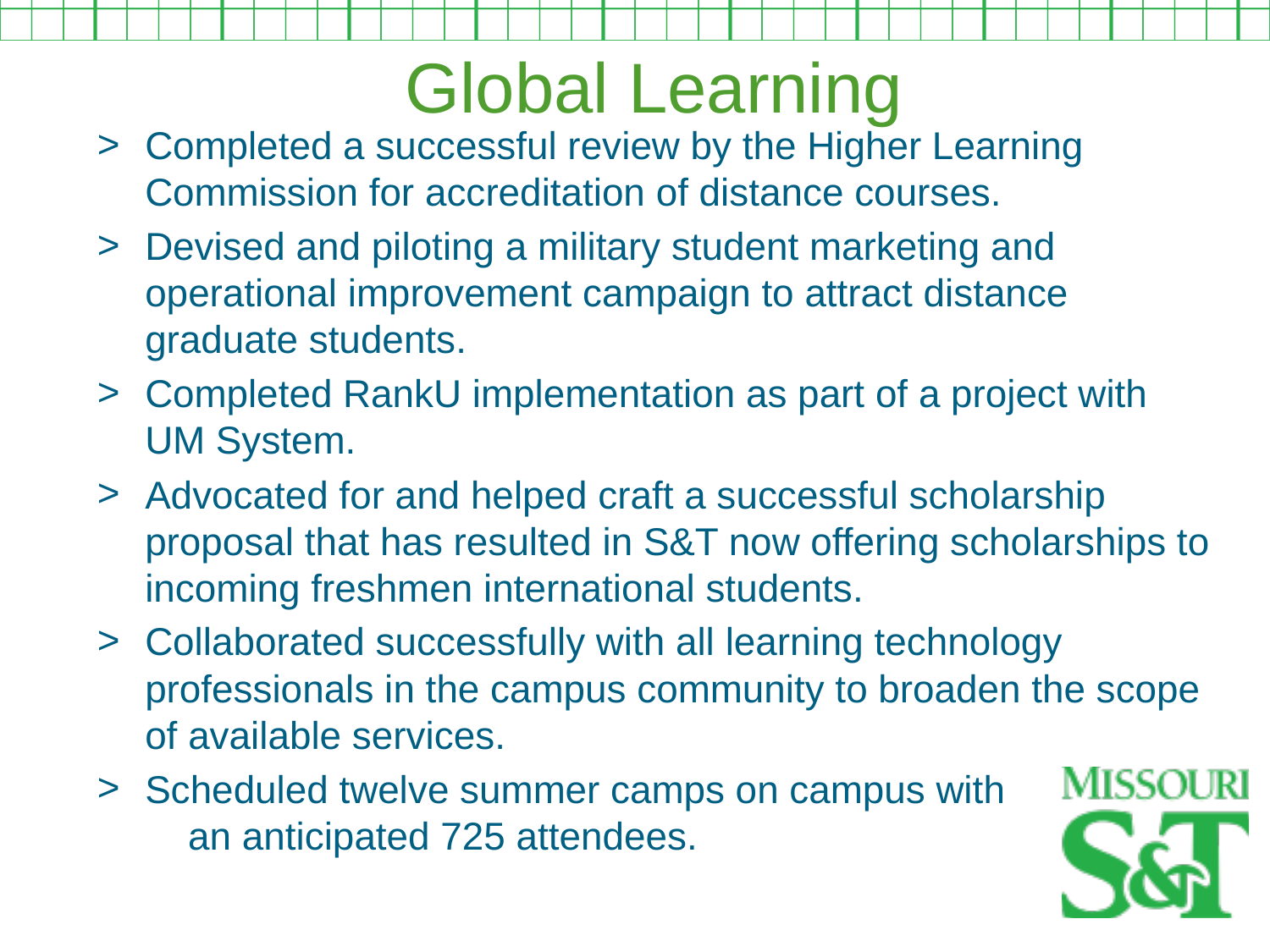

Global Learning
Completed a successful review by the Higher Learning Commission for accreditation of distance courses.
Devised and piloting a military student marketing and operational improvement campaign to attract distance graduate students.
Completed RankU implementation as part of a project with UM System.
Advocated for and helped craft a successful scholarship proposal that has resulted in S&T now offering scholarships to incoming freshmen international students.
Collaborated successfully with all learning technology professionals in the campus community to broaden the scope of available services.
Scheduled twelve summer camps on campus with                       an anticipated 725 attendees.